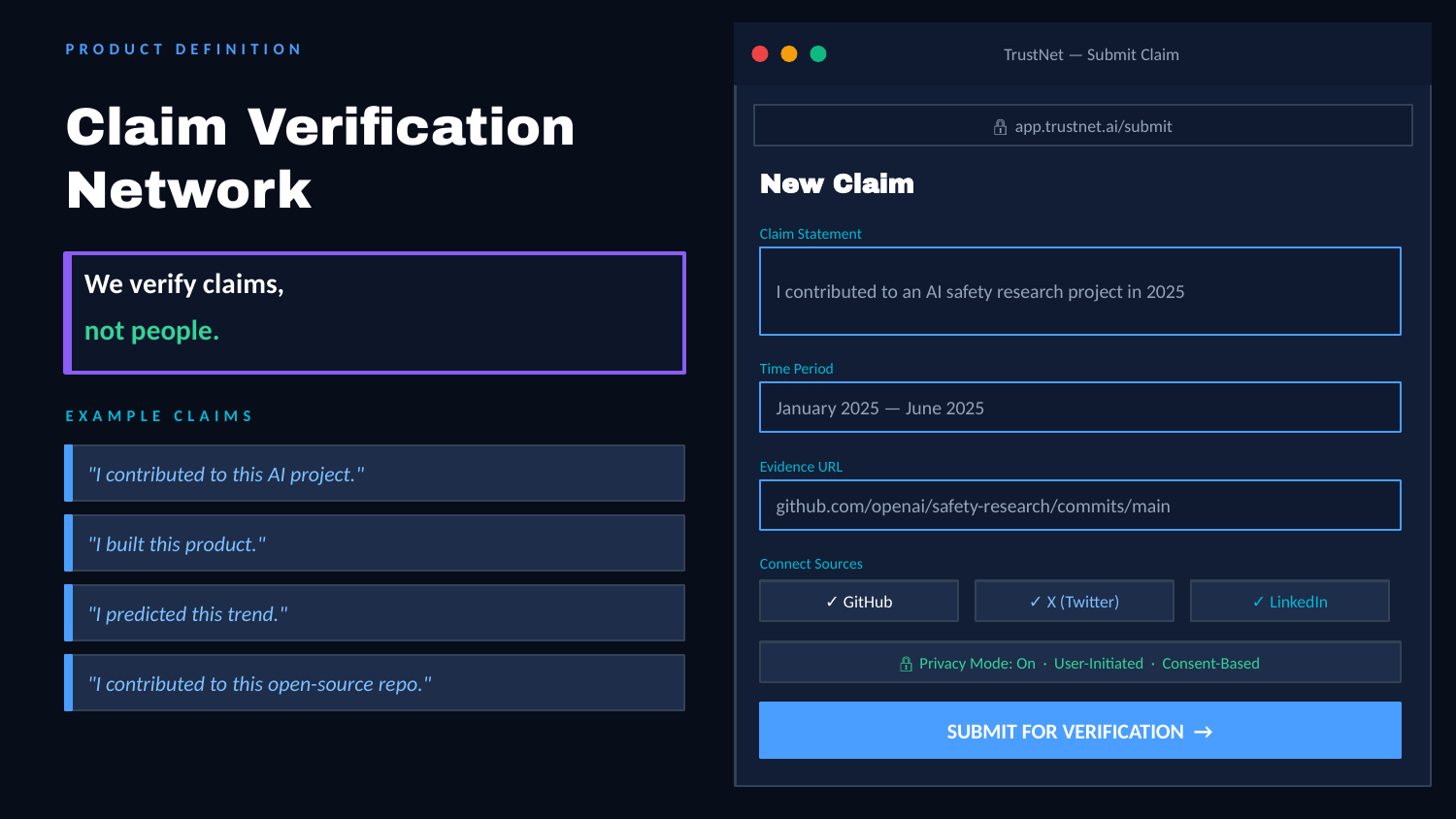

TrustNet — Submit Claim
PRODUCT DEFINITION

Claim Verification
Network

🔒  app.trustnet.ai/submit
New Claim
Claim Statement

I contributed to an AI safety research project in 2025

We verify claims,
not people.
Time Period

January 2025 — June 2025
EXAMPLE CLAIMS

"I contributed to this AI project."
Evidence URL

github.com/openai/safety-research/commits/main

"I built this product."
Connect Sources

✓ GitHub

✓ X (Twitter)

✓ LinkedIn

"I predicted this trend."

🔒  Privacy Mode: On  ·  User-Initiated  ·  Consent-Based

"I contributed to this open-source repo."

SUBMIT FOR VERIFICATION  →